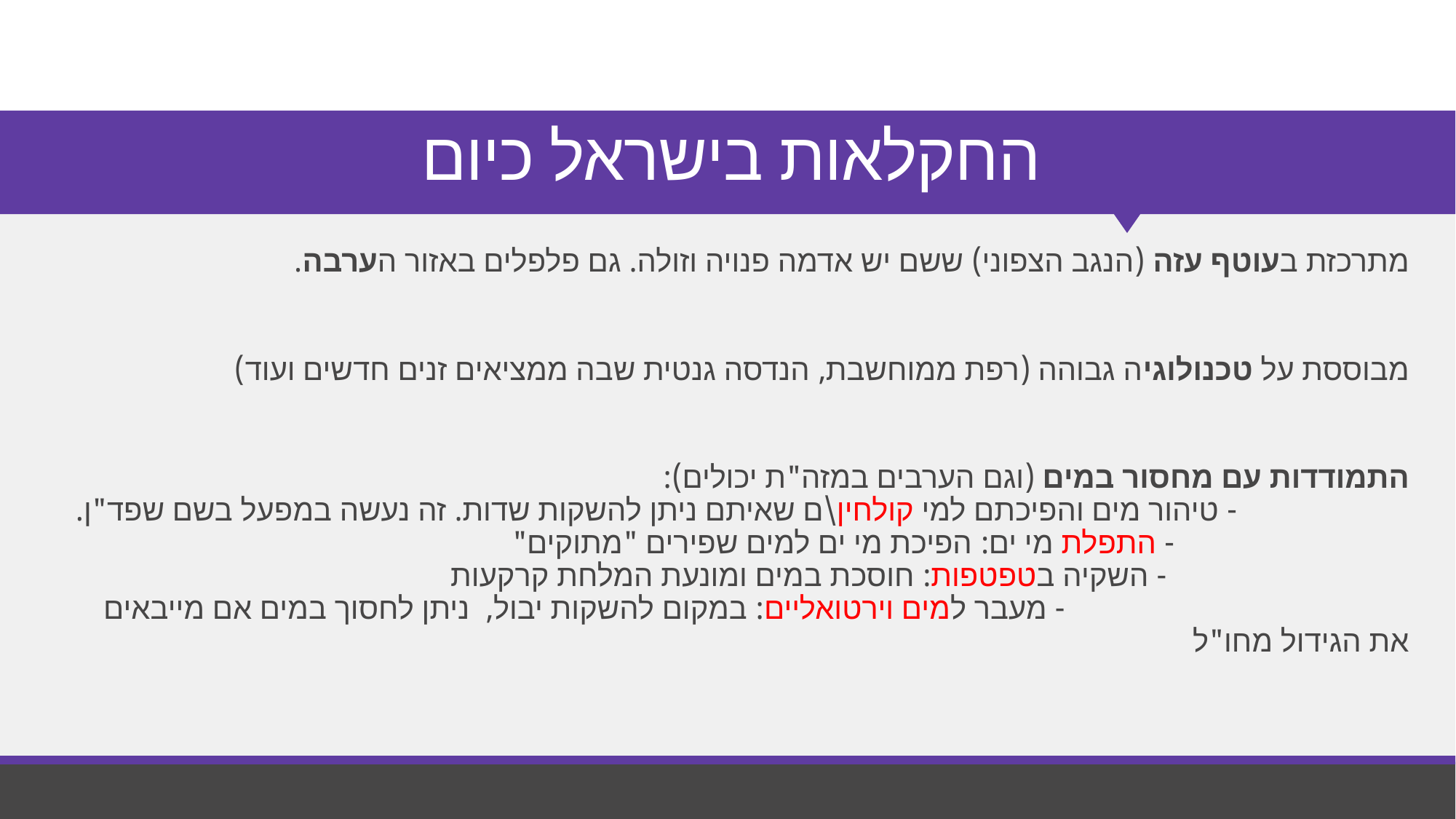

# החקלאות בישראל כיום
מתרכזת בעוטף עזה (הנגב הצפוני) ששם יש אדמה פנויה וזולה. גם פלפלים באזור הערבה.

מבוססת על טכנולוגיה גבוהה (רפת ממוחשבת, הנדסה גנטית שבה ממציאים זנים חדשים ועוד)

התמודדות עם מחסור במים (וגם הערבים במזה"ת יכולים):                                                                                                  - טיהור מים והפיכתם למי קולחין\ם שאיתם ניתן להשקות שדות. זה נעשה במפעל בשם שפד"ן.                               - התפלת מי ים: הפיכת מי ים למים שפירים "מתוקים"                                                                                        - השקיה בטפטפות: חוסכת במים ומונעת המלחת קרקעות                                                                                             - מעבר למים וירטואליים: במקום להשקות יבול,  ניתן לחסוך במים אם מייבאים את הגידול מחו"ל